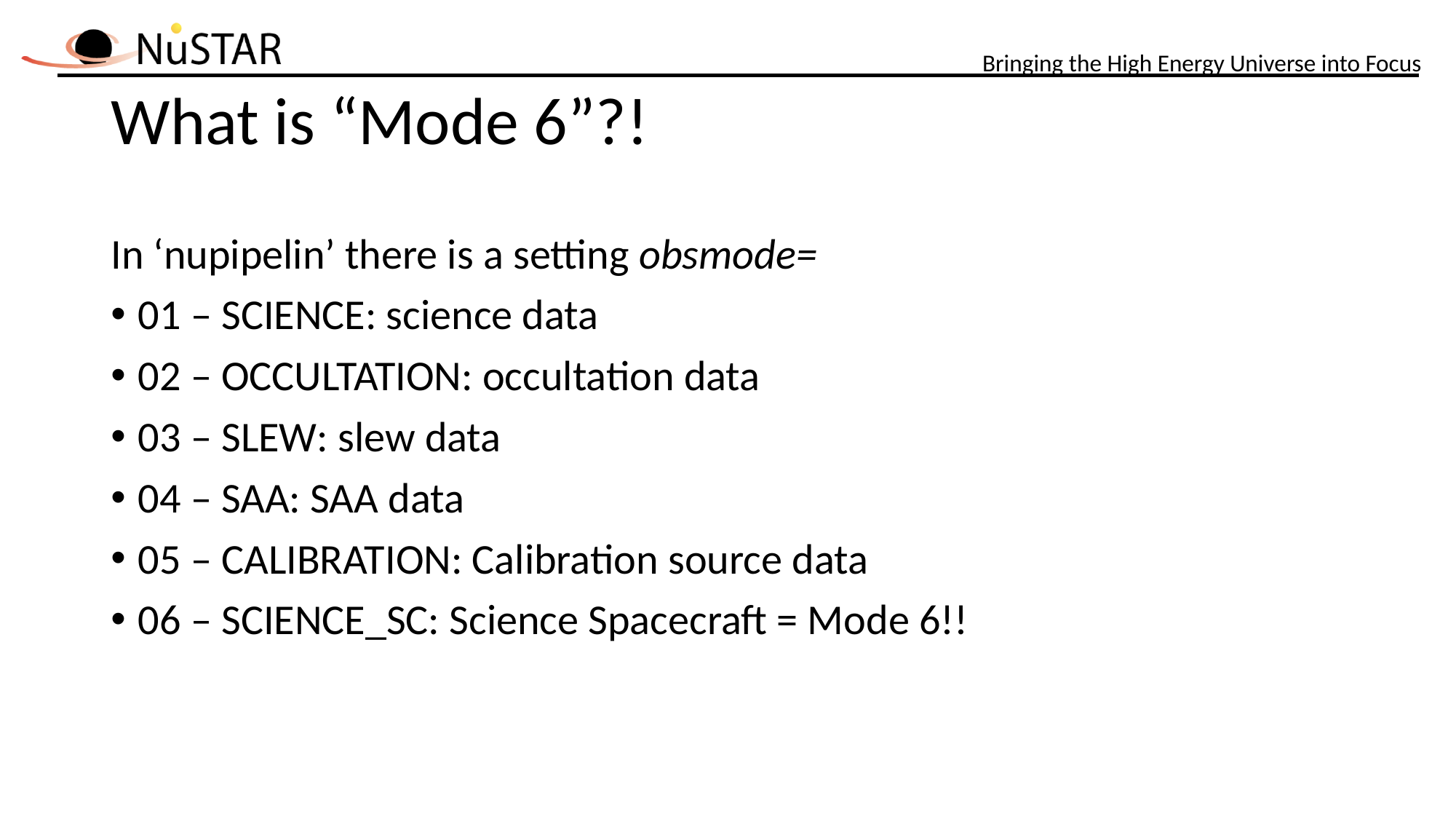

# What is “Mode 6”?!
In ‘nupipelin’ there is a setting obsmode=
01 – SCIENCE: science data
02 – OCCULTATION: occultation data
03 – SLEW: slew data
04 – SAA: SAA data
05 – CALIBRATION: Calibration source data
06 – SCIENCE_SC: Science Spacecraft = Mode 6!!